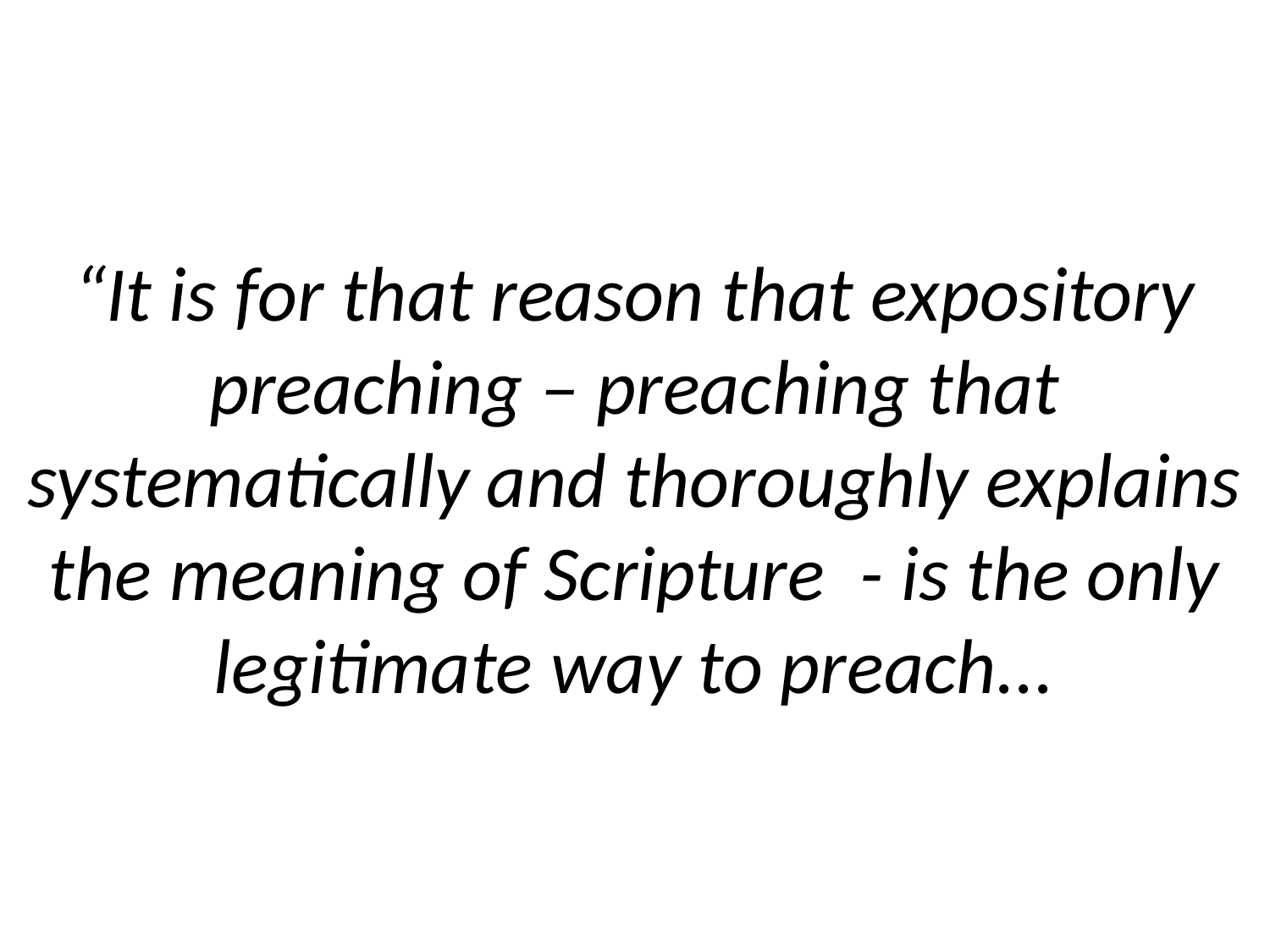

# “It is for that reason that expository preaching – preaching that systematically and thoroughly explains the meaning of Scripture  - is the only legitimate way to preach...